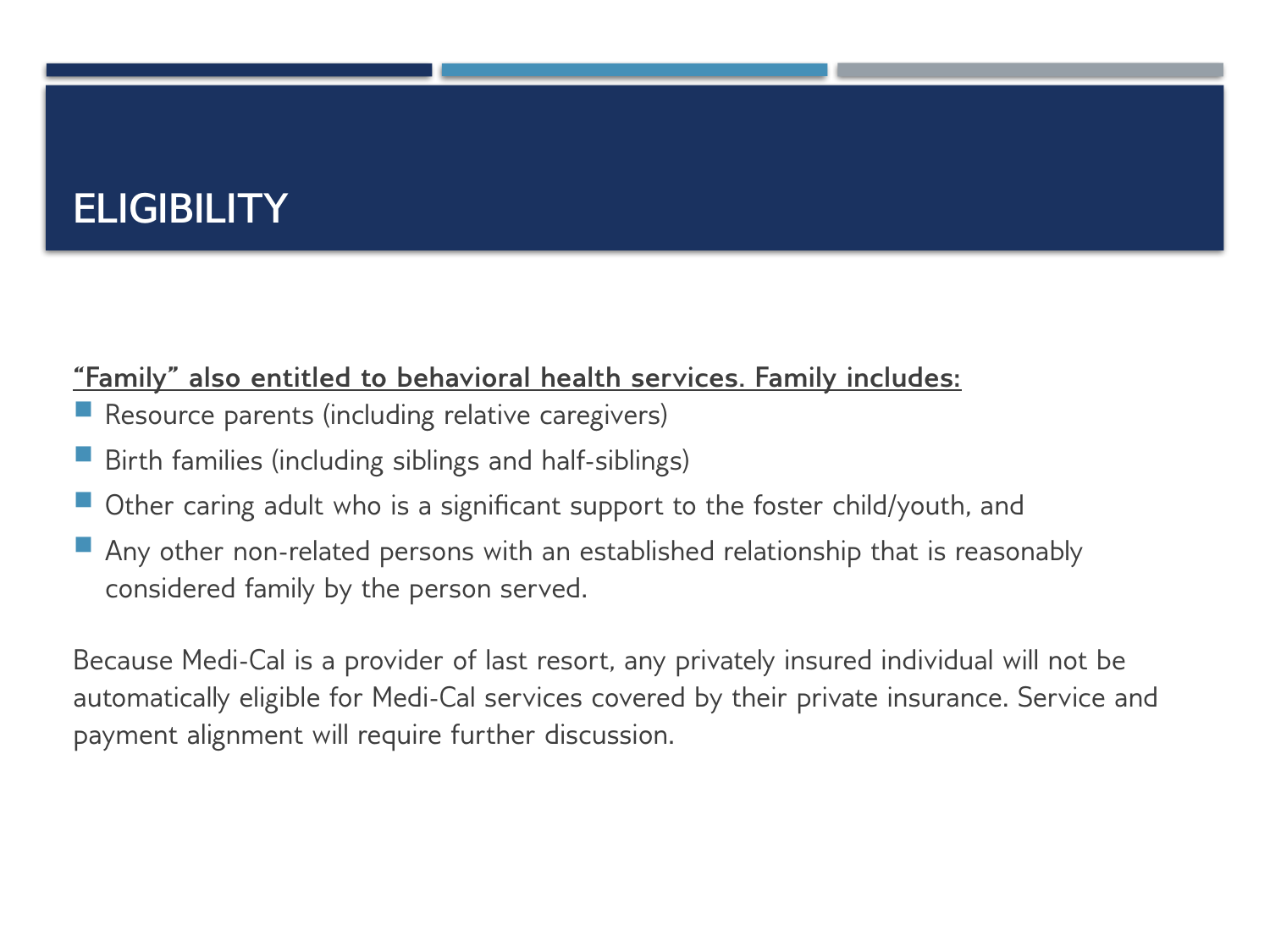

# Eligibility
“Family” also entitled to behavioral health services. Family includes:
Resource parents (including relative caregivers)
Birth families (including siblings and half-siblings)
Other caring adult who is a significant support to the foster child/youth, and
Any other non-related persons with an established relationship that is reasonably considered family by the person served.

Because Medi-Cal is a provider of last resort, any privately insured individual will not be automatically eligible for Medi-Cal services covered by their private insurance. Service and payment alignment will require further discussion.